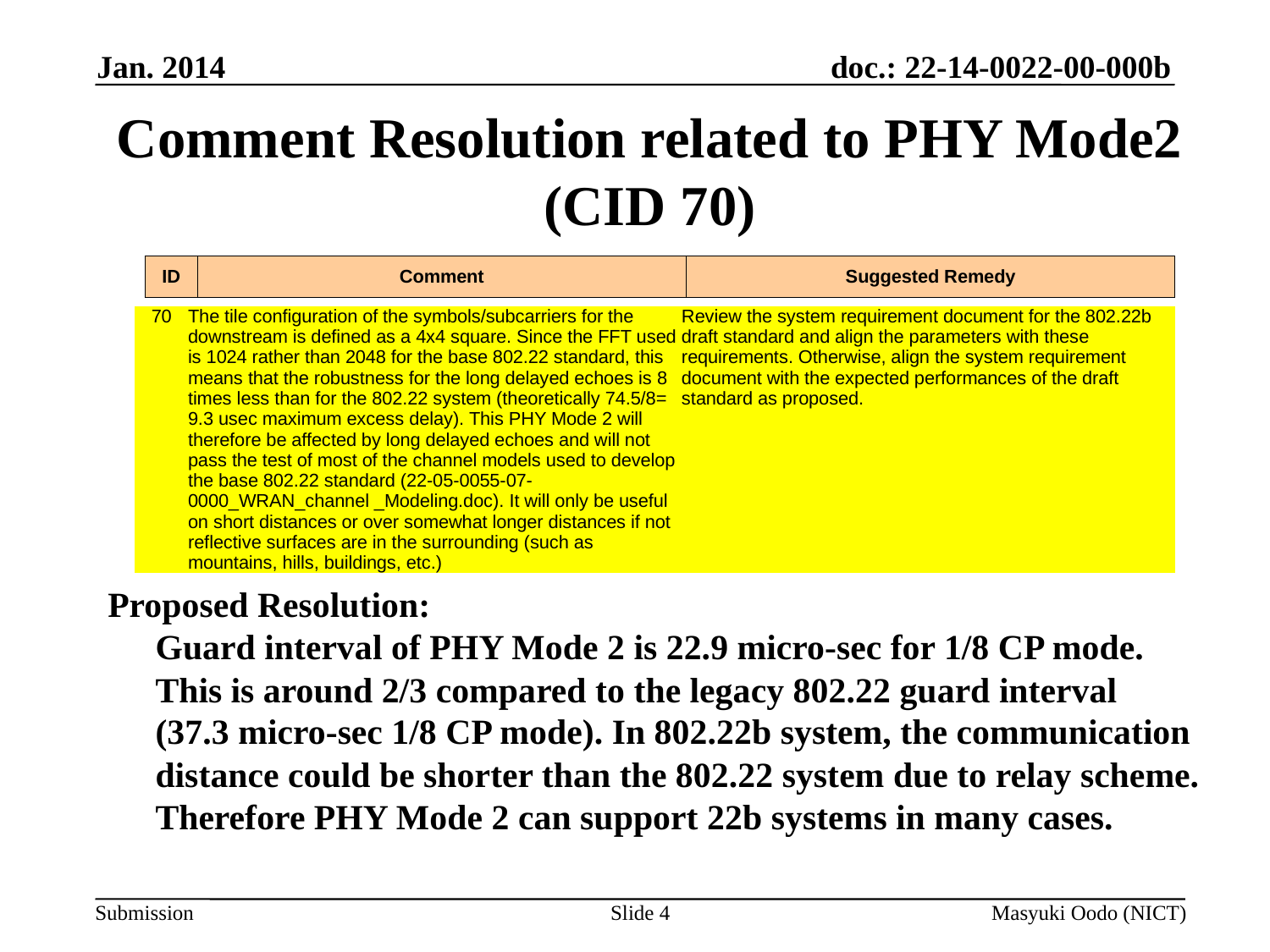

Jan. 2014
# Comment Resolution related to PHY Mode2 (CID 70)
| ID | Comment | Suggested Remedy |
| --- | --- | --- |
| 70 | The tile configuration of the symbols/subcarriers for the downstream is defined as a 4x4 square. Since the FFT used is 1024 rather than 2048 for the base 802.22 standard, this means that the robustness for the long delayed echoes is 8 times less than for the 802.22 system (theoretically 74.5/8= 9.3 usec maximum excess delay). This PHY Mode 2 will therefore be affected by long delayed echoes and will not pass the test of most of the channel models used to develop the base 802.22 standard (22-05-0055-07-0000\_WRAN\_channel \_Modeling.doc). It will only be useful on short distances or over somewhat longer distances if not reflective surfaces are in the surrounding (such as mountains, hills, buildings, etc.) | Review the system requirement document for the 802.22b draft standard and align the parameters with these requirements. Otherwise, align the system requirement document with the expected performances of the draft standard as proposed. |
| --- | --- | --- |
Proposed Resolution:
Guard interval of PHY Mode 2 is 22.9 micro-sec for 1/8 CP mode. This is around 2/3 compared to the legacy 802.22 guard interval  (37.3 micro-sec 1/8 CP mode). In 802.22b system, the communication distance could be shorter than the 802.22 system due to relay scheme. Therefore PHY Mode 2 can support 22b systems in many cases.
Slide 4
Masyuki Oodo (NICT)